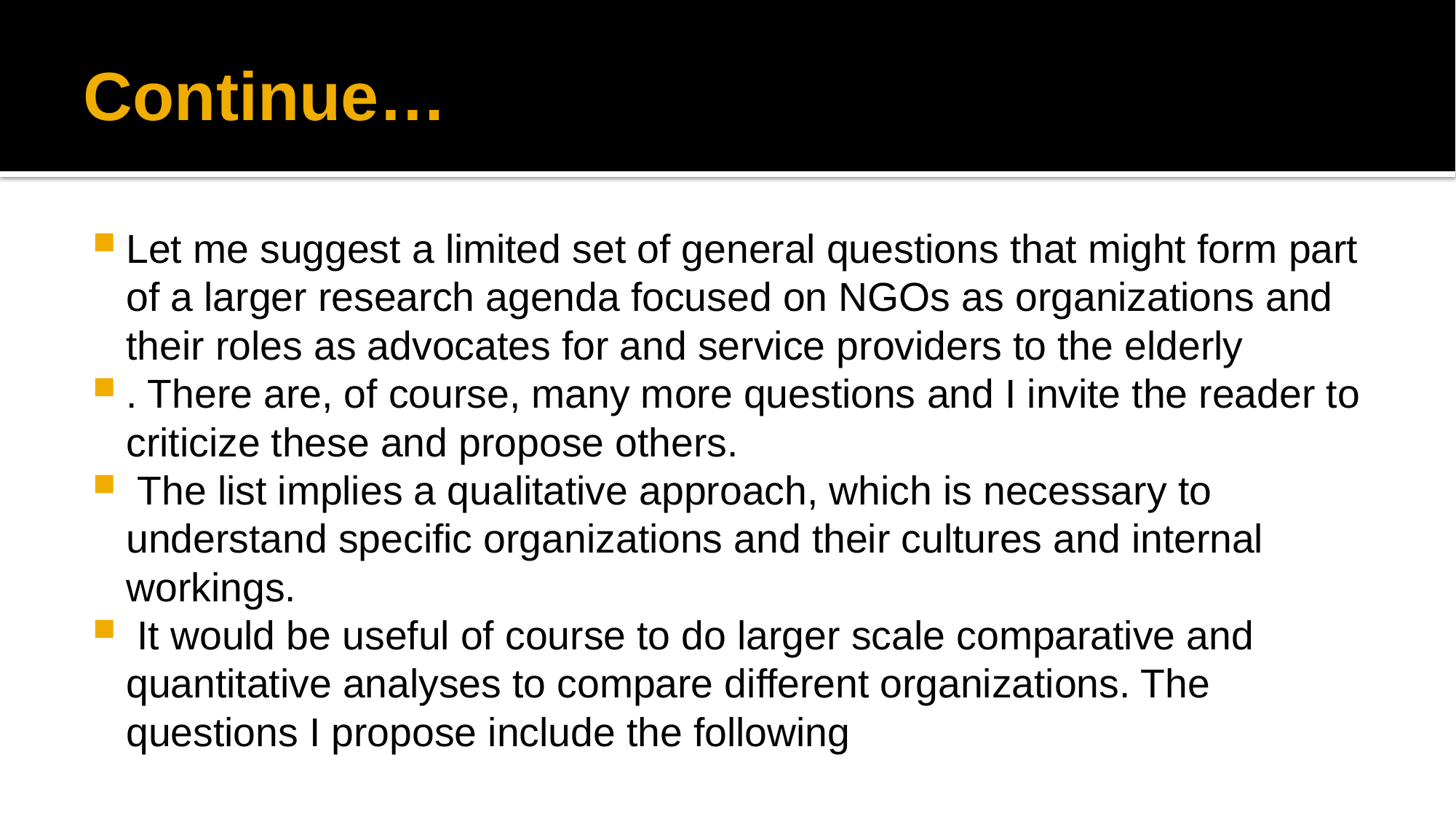

# Continue…
Let me suggest a limited set of general questions that might form part of a larger research agenda focused on NGOs as organizations and their roles as advocates for and service providers to the elderly
. There are, of course, many more questions and I invite the reader to criticize these and propose others.
 The list implies a qualitative approach, which is necessary to understand specific organizations and their cultures and internal workings.
 It would be useful of course to do larger scale comparative and quantitative analyses to compare different organizations. The questions I propose include the following